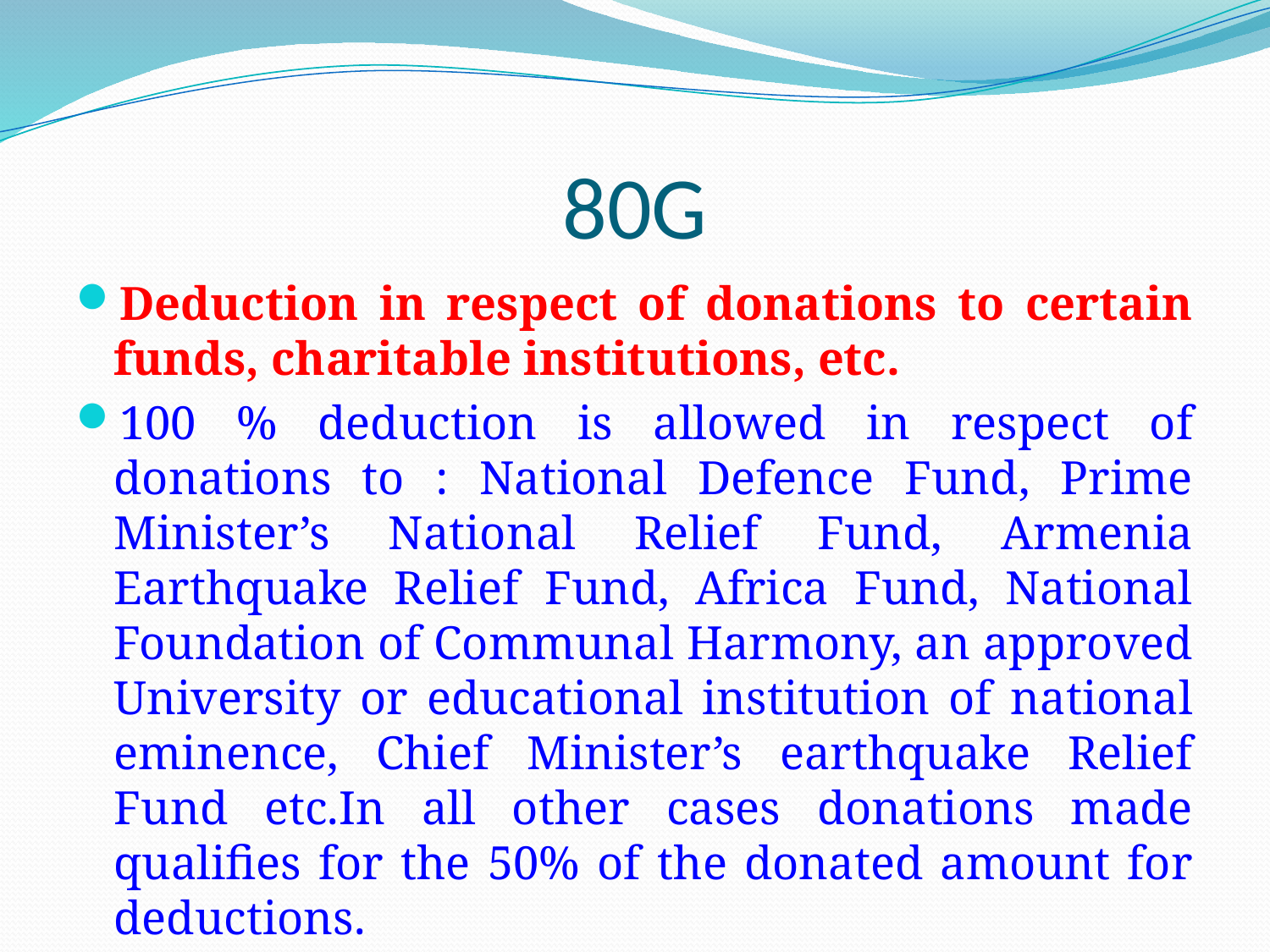

# 80G
Deduction in respect of donations to certain funds, charitable institutions, etc.
100 % deduction is allowed in respect of donations to : National Defence Fund, Prime Minister’s National Relief Fund, Armenia Earthquake Relief Fund, Africa Fund, National Foundation of Communal Harmony, an approved University or educational institution of national eminence, Chief Minister’s earthquake Relief Fund etc.In all other cases donations made qualifies for the 50% of the donated amount for deductions.